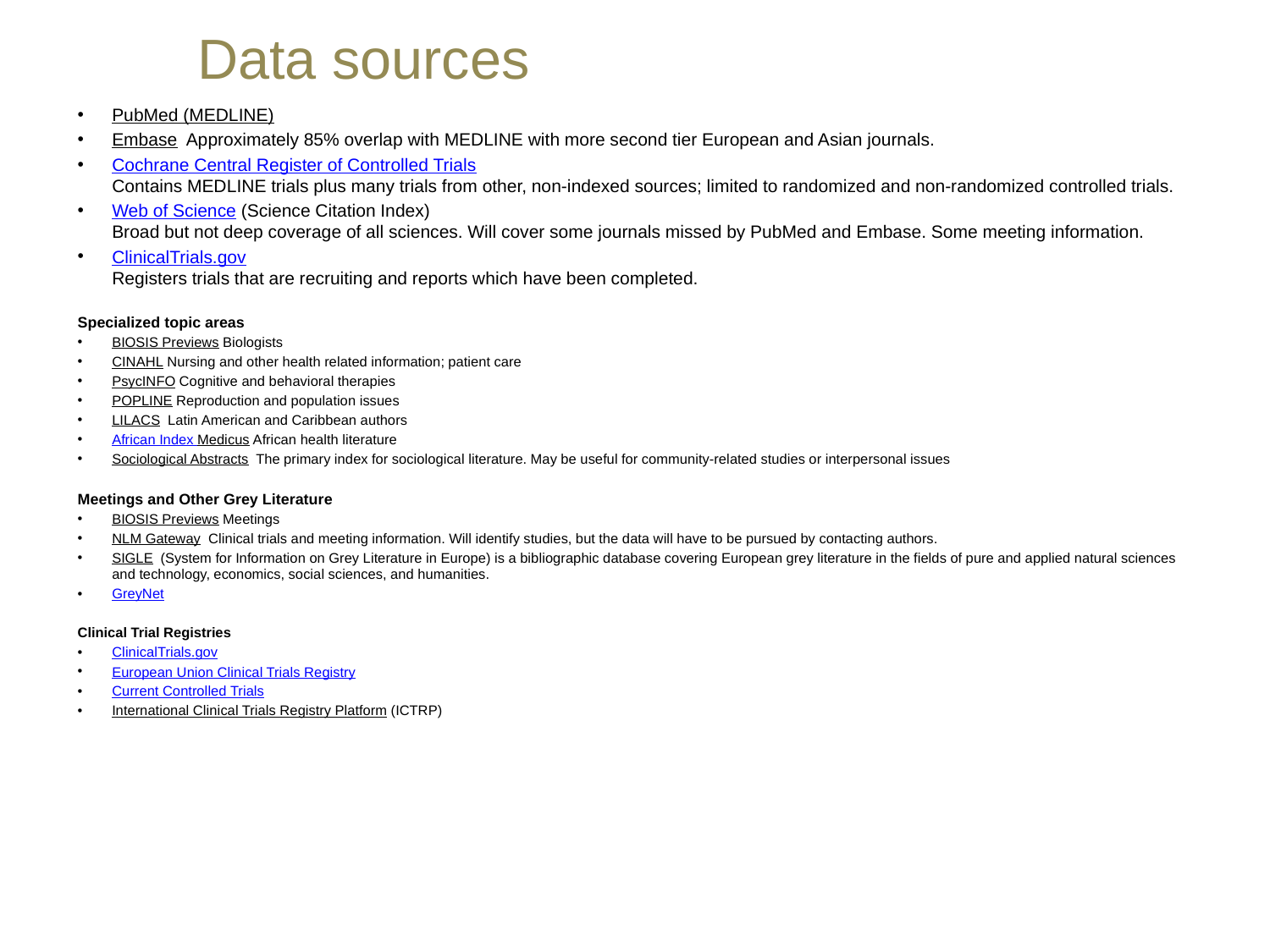

Data sources
PubMed (MEDLINE)
Embase  Approximately 85% overlap with MEDLINE with more second tier European and Asian journals.
Cochrane Central Register of Controlled Trials
Contains MEDLINE trials plus many trials from other, non-indexed sources; limited to randomized and non-randomized controlled trials.
Web of Science (Science Citation Index)
Broad but not deep coverage of all sciences. Will cover some journals missed by PubMed and Embase. Some meeting information.
ClinicalTrials.gov
Registers trials that are recruiting and reports which have been completed.

Specialized topic areas
BIOSIS Previews Biologists
CINAHL Nursing and other health related information; patient care
PsycINFO Cognitive and behavioral therapies
POPLINE Reproduction and population issues
LILACS  Latin American and Caribbean authors
African Index Medicus African health literature
Sociological Abstracts  The primary index for sociological literature. May be useful for community-related studies or interpersonal issues

Meetings and Other Grey Literature
BIOSIS Previews Meetings
NLM Gateway  Clinical trials and meeting information. Will identify studies, but the data will have to be pursued by contacting authors.
SIGLE  (System for Information on Grey Literature in Europe) is a bibliographic database covering European grey literature in the fields of pure and applied natural sciences and technology, economics, social sciences, and humanities.
GreyNet

Clinical Trial Registries
ClinicalTrials.gov
European Union Clinical Trials Registry
Current Controlled Trials
International Clinical Trials Registry Platform (ICTRP)